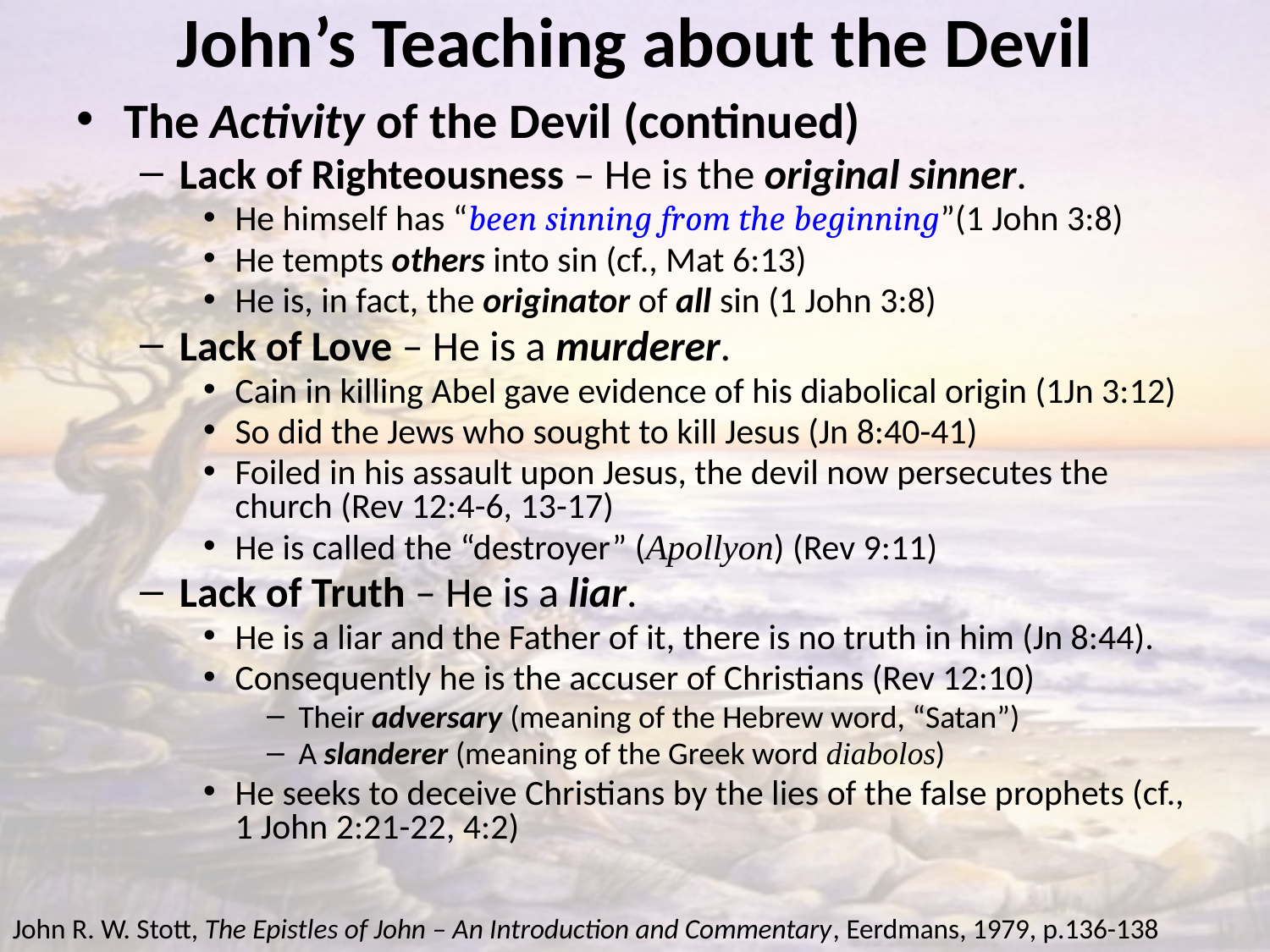

# John’s Teaching about the Devil
The Activity of the Devil (continued)
Lack of Righteousness – He is the original sinner.
He himself has “been sinning from the beginning”(1 John 3:8)
He tempts others into sin (cf., Mat 6:13)
He is, in fact, the originator of all sin (1 John 3:8)
Lack of Love – He is a murderer.
Cain in killing Abel gave evidence of his diabolical origin (1Jn 3:12)
So did the Jews who sought to kill Jesus (Jn 8:40-41)
Foiled in his assault upon Jesus, the devil now persecutes the church (Rev 12:4-6, 13-17)
He is called the “destroyer” (Apollyon) (Rev 9:11)
Lack of Truth – He is a liar.
He is a liar and the Father of it, there is no truth in him (Jn 8:44).
Consequently he is the accuser of Christians (Rev 12:10)
Their adversary (meaning of the Hebrew word, “Satan”)
A slanderer (meaning of the Greek word diabolos)
He seeks to deceive Christians by the lies of the false prophets (cf., 1 John 2:21-22, 4:2)
John R. W. Stott, The Epistles of John – An Introduction and Commentary, Eerdmans, 1979, p.136-138